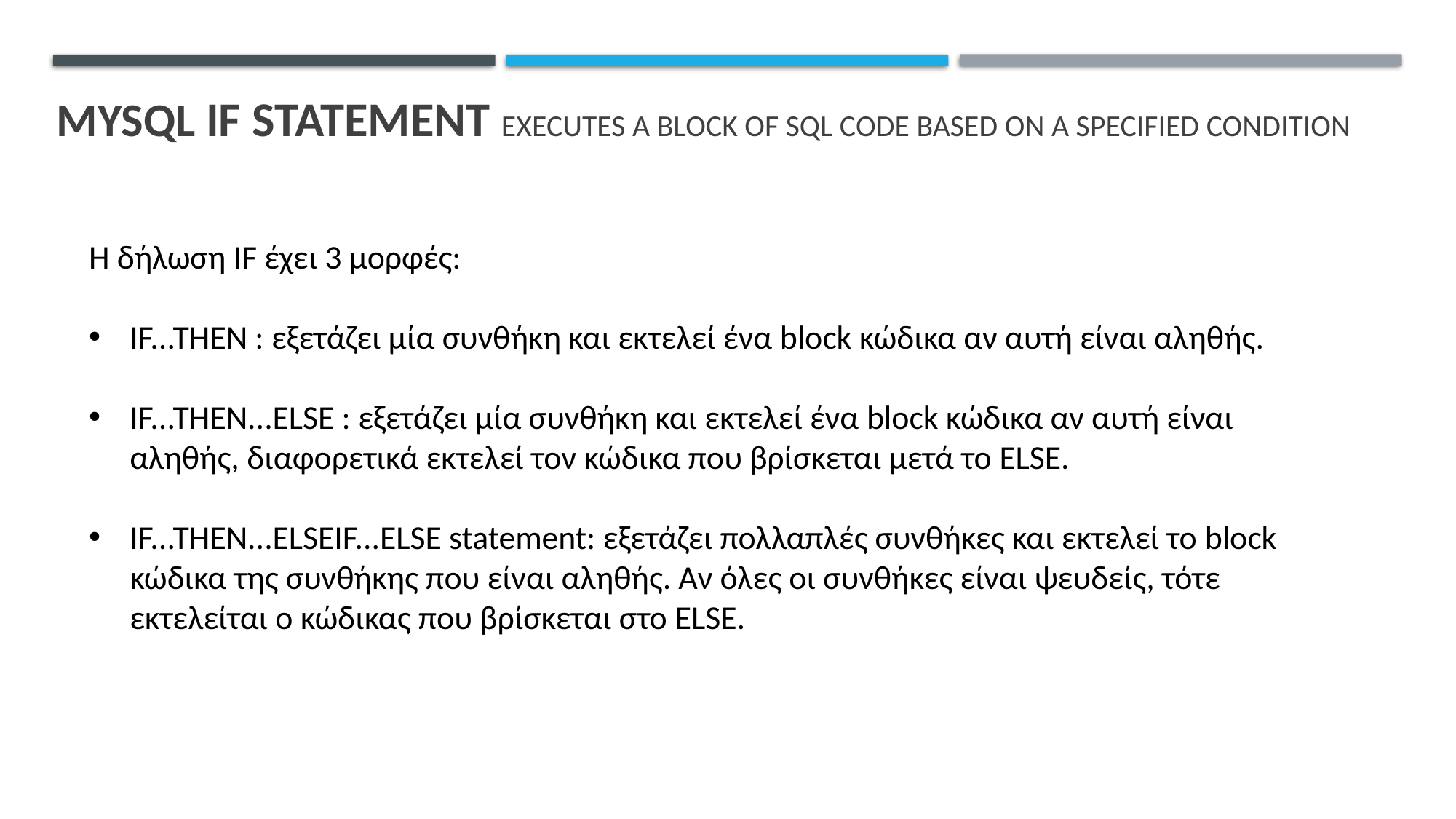

# MySQL IF Statement executes a block of SQL code based on a specified condition
Η δήλωση IF έχει 3 μορφές:

IF...THEN : εξετάζει μία συνθήκη και εκτελεί ένα block κώδικα αν αυτή είναι αληθής.

IF...THEN...ELSE : εξετάζει μία συνθήκη και εκτελεί ένα block κώδικα αν αυτή είναι αληθής, διαφορετικά εκτελεί τον κώδικα που βρίσκεται μετά το ELSE.

IF...THEN...ELSEIF...ELSE statement: εξετάζει πολλαπλές συνθήκες και εκτελεί το block κώδικα της συνθήκης που είναι αληθής. Αν όλες οι συνθήκες είναι ψευδείς, τότε εκτελείται ο κώδικας που βρίσκεται στο ELSE.